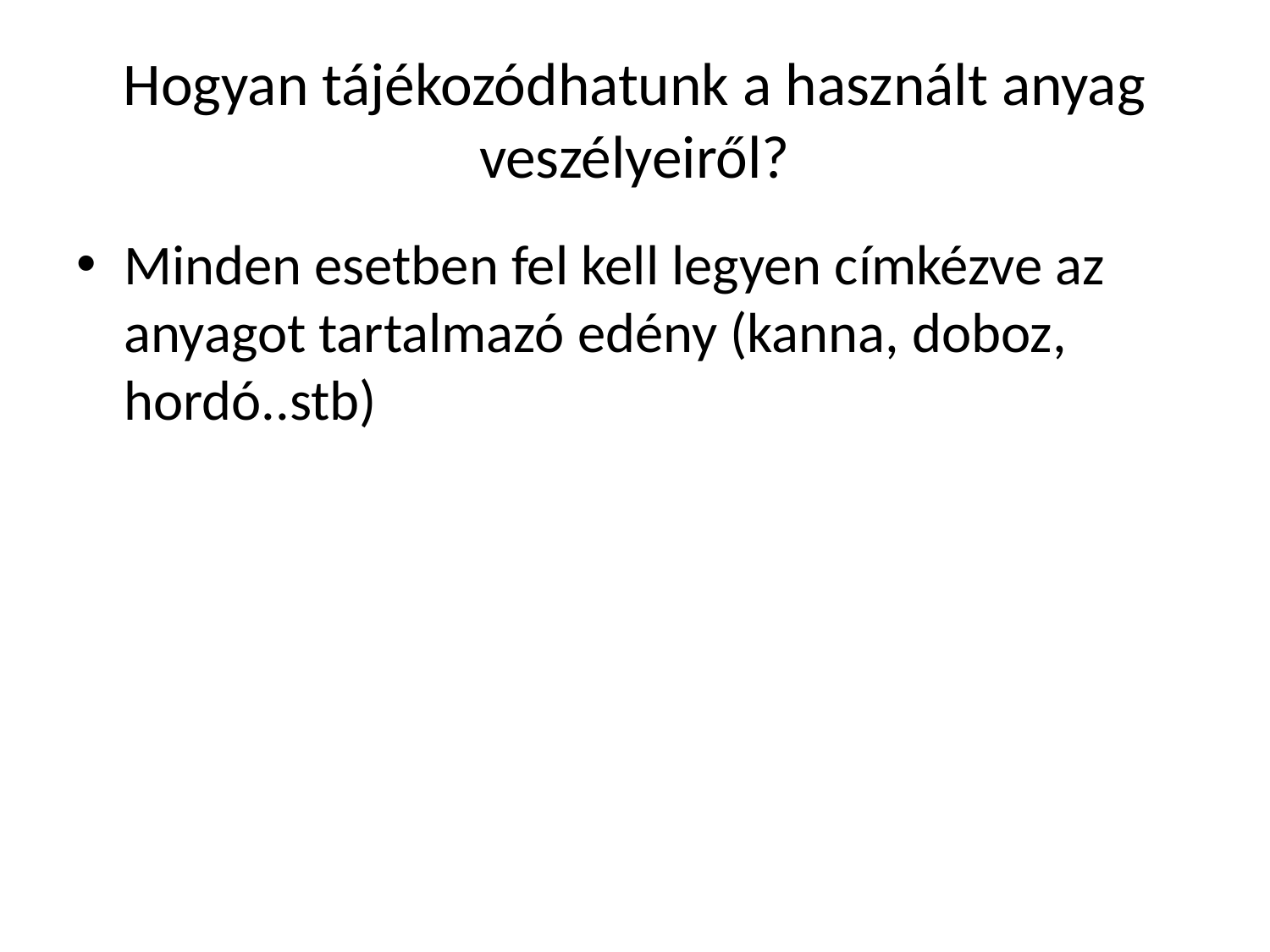

# Hogyan tájékozódhatunk a használt anyag veszélyeiről?
Minden esetben fel kell legyen címkézve az anyagot tartalmazó edény (kanna, doboz, hordó..stb)